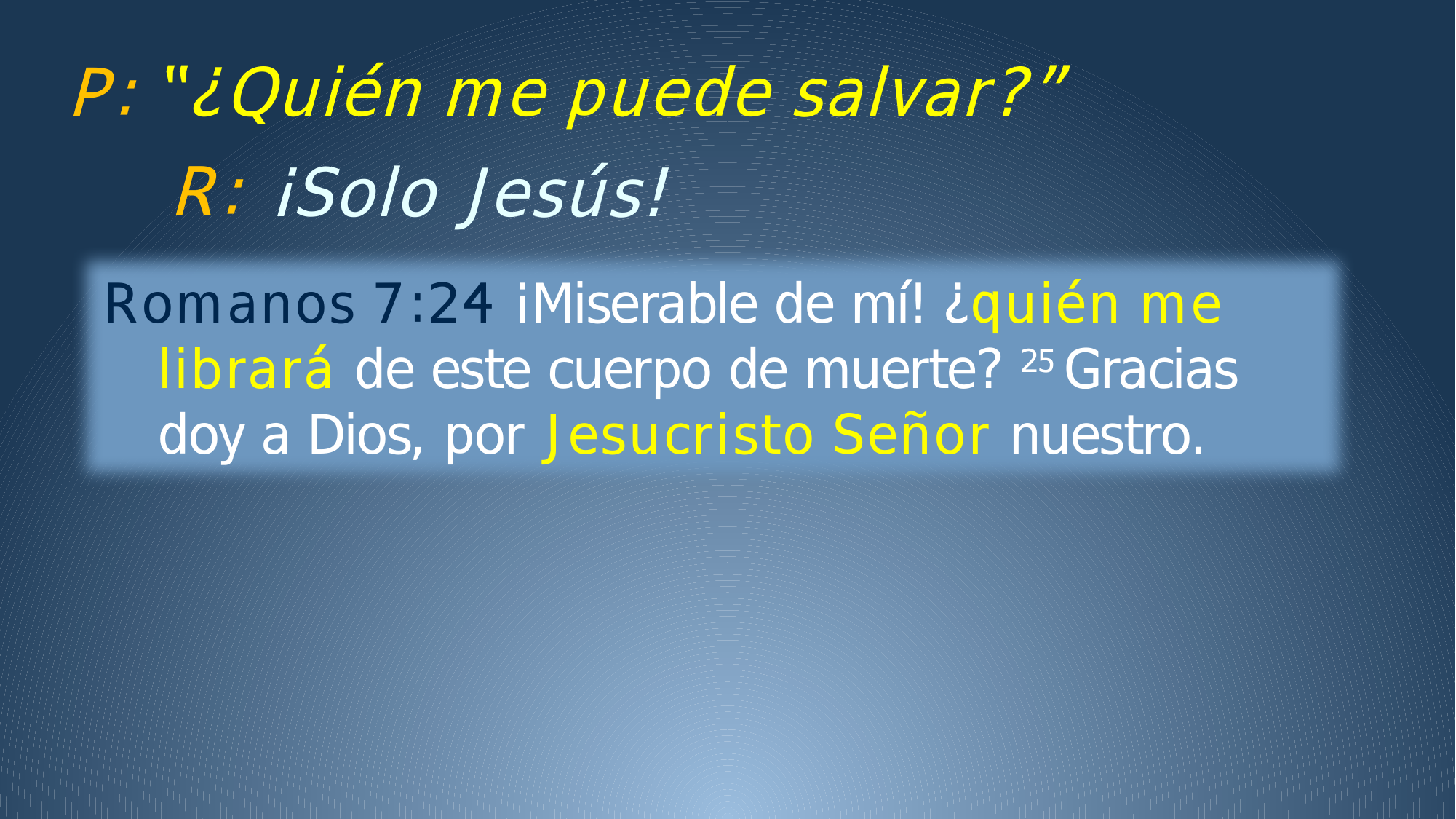

P: “¿Quién me puede salvar?”
R:
¡Solo Jesús!
Romanos 7:24 ¡Miserable de mí! ¿quién me librará de este cuerpo de muerte? 25 Gracias doy a Dios, por Jesucristo Señor nuestro.